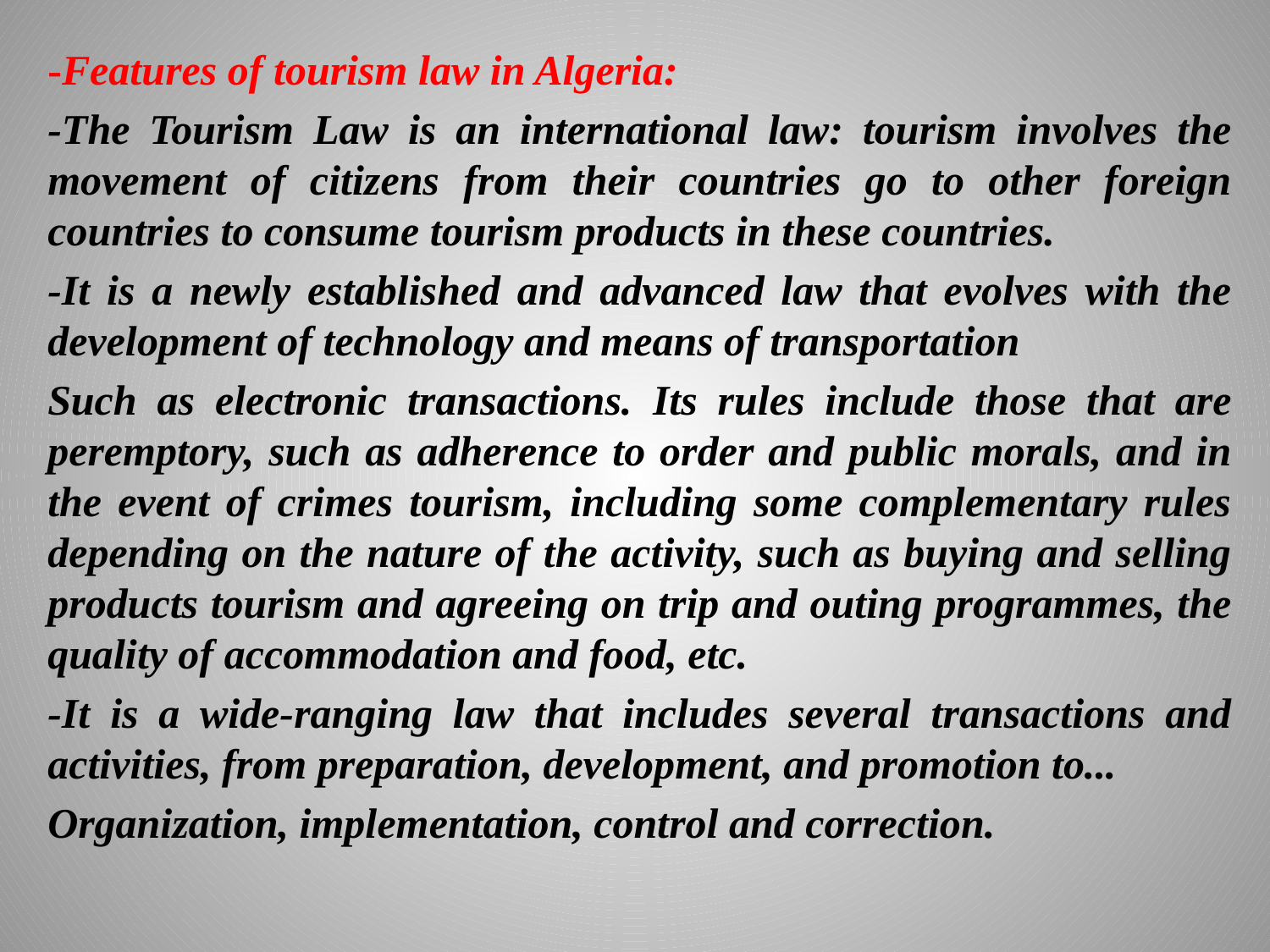

-Features of tourism law in Algeria:
-The Tourism Law is an international law: tourism involves the movement of citizens from their countries go to other foreign countries to consume tourism products in these countries.
-It is a newly established and advanced law that evolves with the development of technology and means of transportation
Such as electronic transactions. Its rules include those that are peremptory, such as adherence to order and public morals, and in the event of crimes tourism, including some complementary rules depending on the nature of the activity, such as buying and selling products tourism and agreeing on trip and outing programmes, the quality of accommodation and food, etc.
-It is a wide-ranging law that includes several transactions and activities, from preparation, development, and promotion to...
Organization, implementation, control and correction.